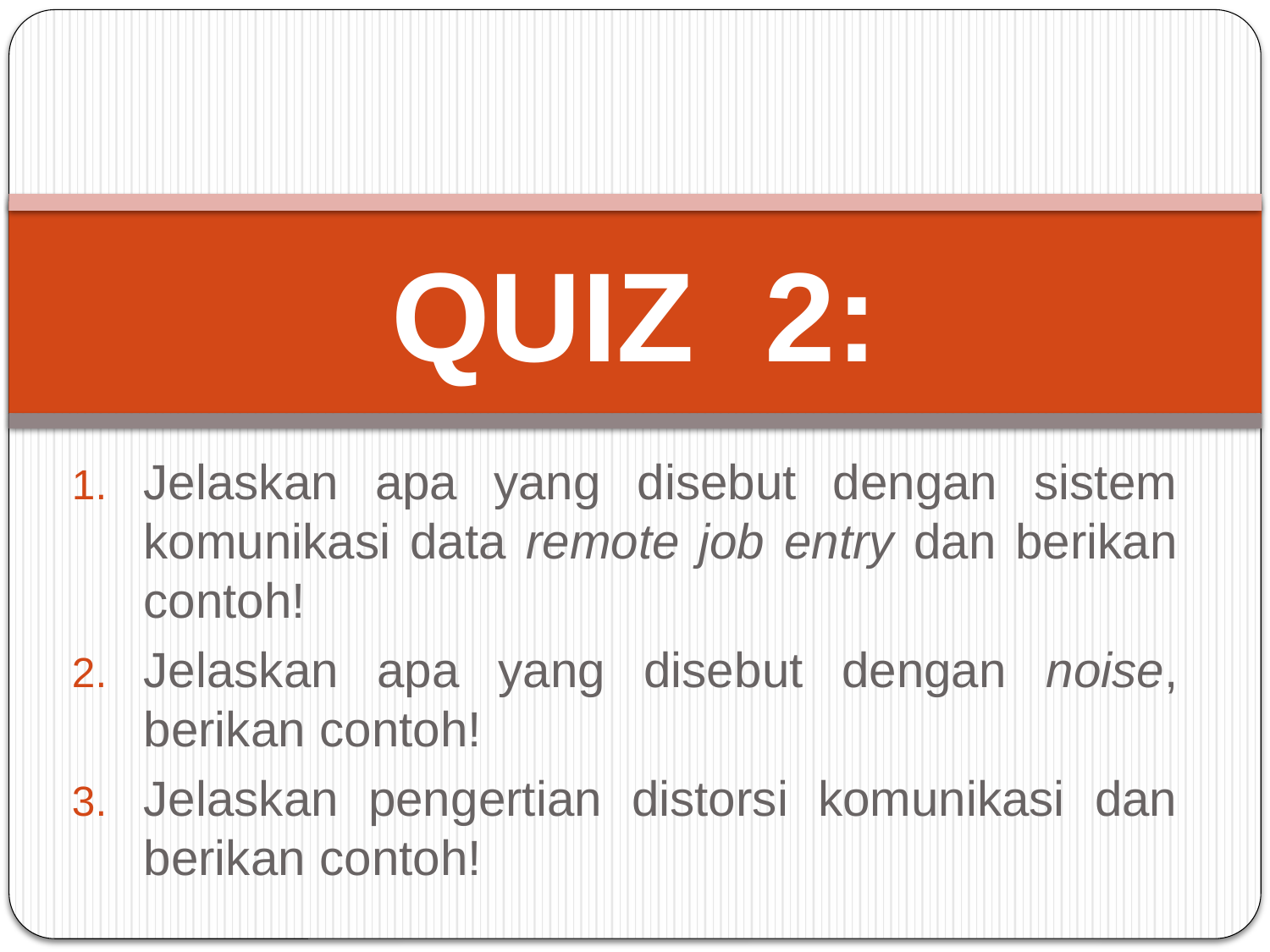

# QUIZ  2:
Jelaskan apa yang disebut dengan sistem komunikasi data remote job entry dan berikan contoh!
Jelaskan apa yang disebut dengan noise, berikan contoh!
Jelaskan pengertian distorsi komunikasi dan berikan contoh!